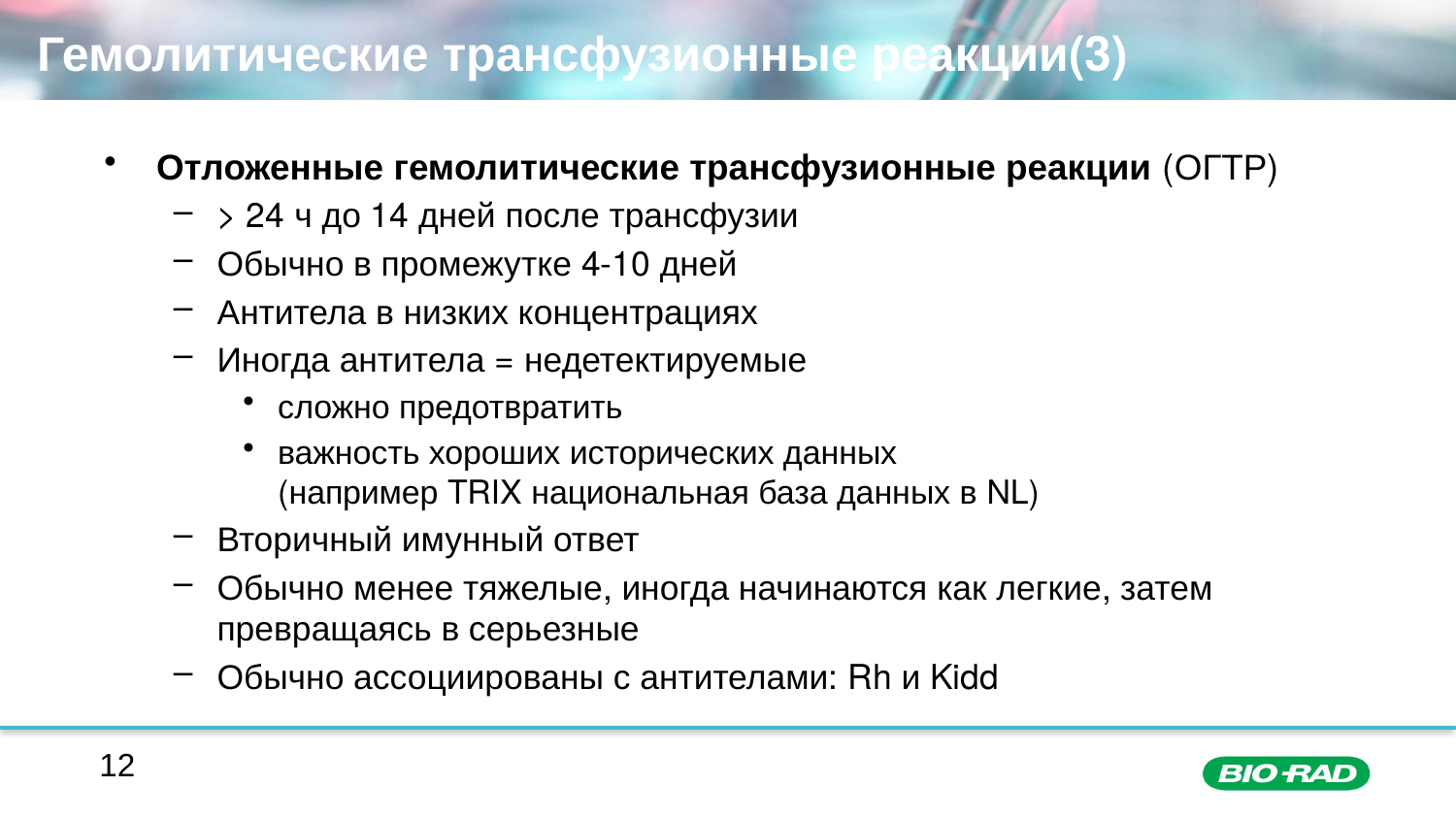

# Гемолитические трансфузионные реакции(3)
Отложенные гемолитические трансфузионные реакции (ОГТР)
> 24 ч до 14 дней после трансфузии
Обычно в промежутке 4-10 дней
Антитела в низких концентрациях
Иногда антитела = недетектируемые
сложно предотвратить
важность хороших исторических данных
(например TRIX национальная база данных в NL)
Вторичный имунный ответ
Обычно менее тяжелые, иногда начинаются как легкие, затем превращаясь в серьезные
Обычно ассоциированы с антителами: Rh и Kidd